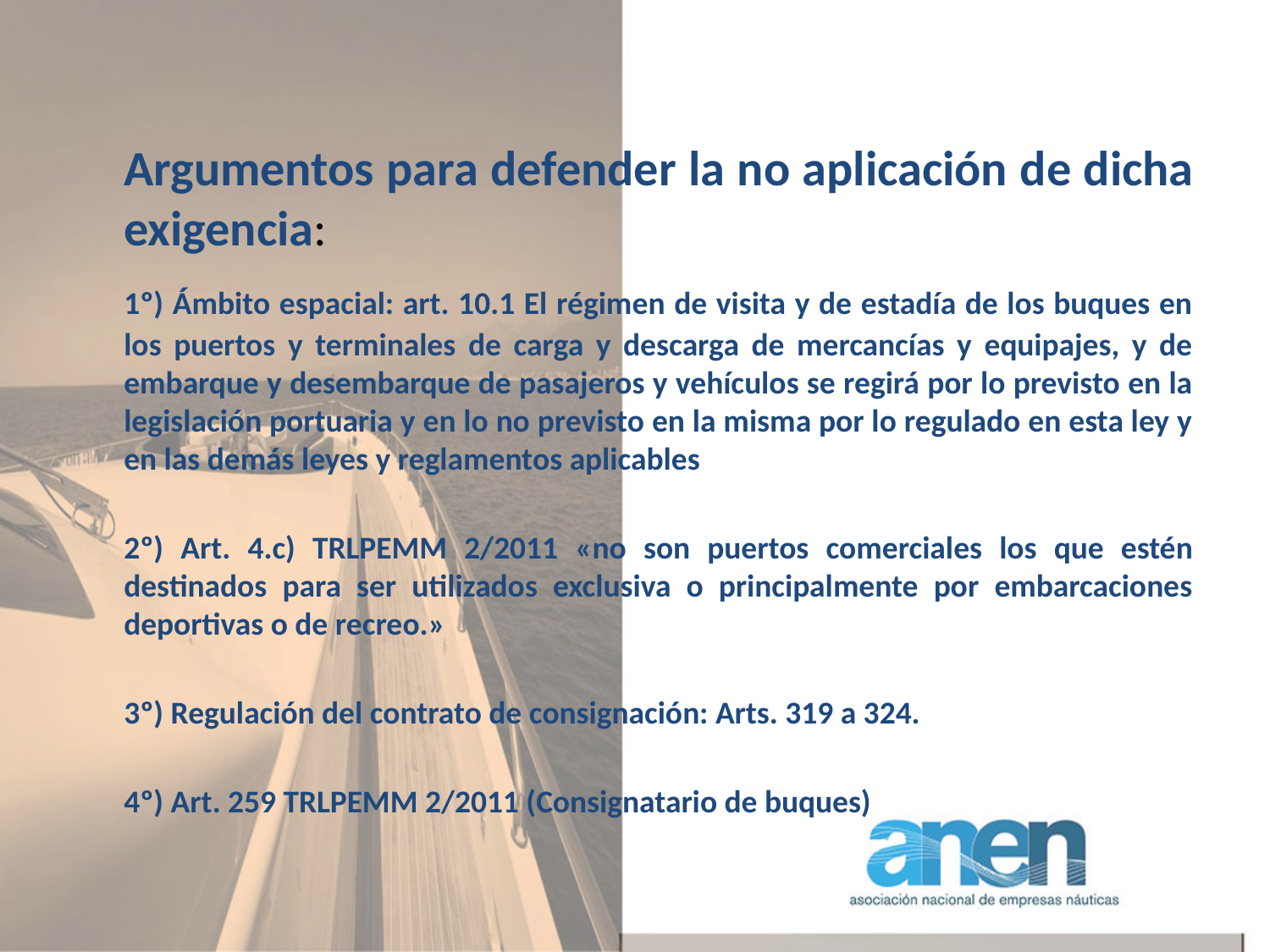

Argumentos para defender la no aplicación de dicha exigencia:
	1º) Ámbito espacial: art. 10.1 El régimen de visita y de estadía de los buques en los puertos y terminales de carga y descarga de mercancías y equipajes, y de embarque y desembarque de pasajeros y vehículos se regirá por lo previsto en la legislación portuaria y en lo no previsto en la misma por lo regulado en esta ley y en las demás leyes y reglamentos aplicables

	2º) Art. 4.c) TRLPEMM 2/2011 «no son puertos comerciales los que estén destinados para ser utilizados exclusiva o principalmente por embarcaciones deportivas o de recreo.»

	3º) Regulación del contrato de consignación: Arts. 319 a 324.

	4º) Art. 259 TRLPEMM 2/2011 (Consignatario de buques)